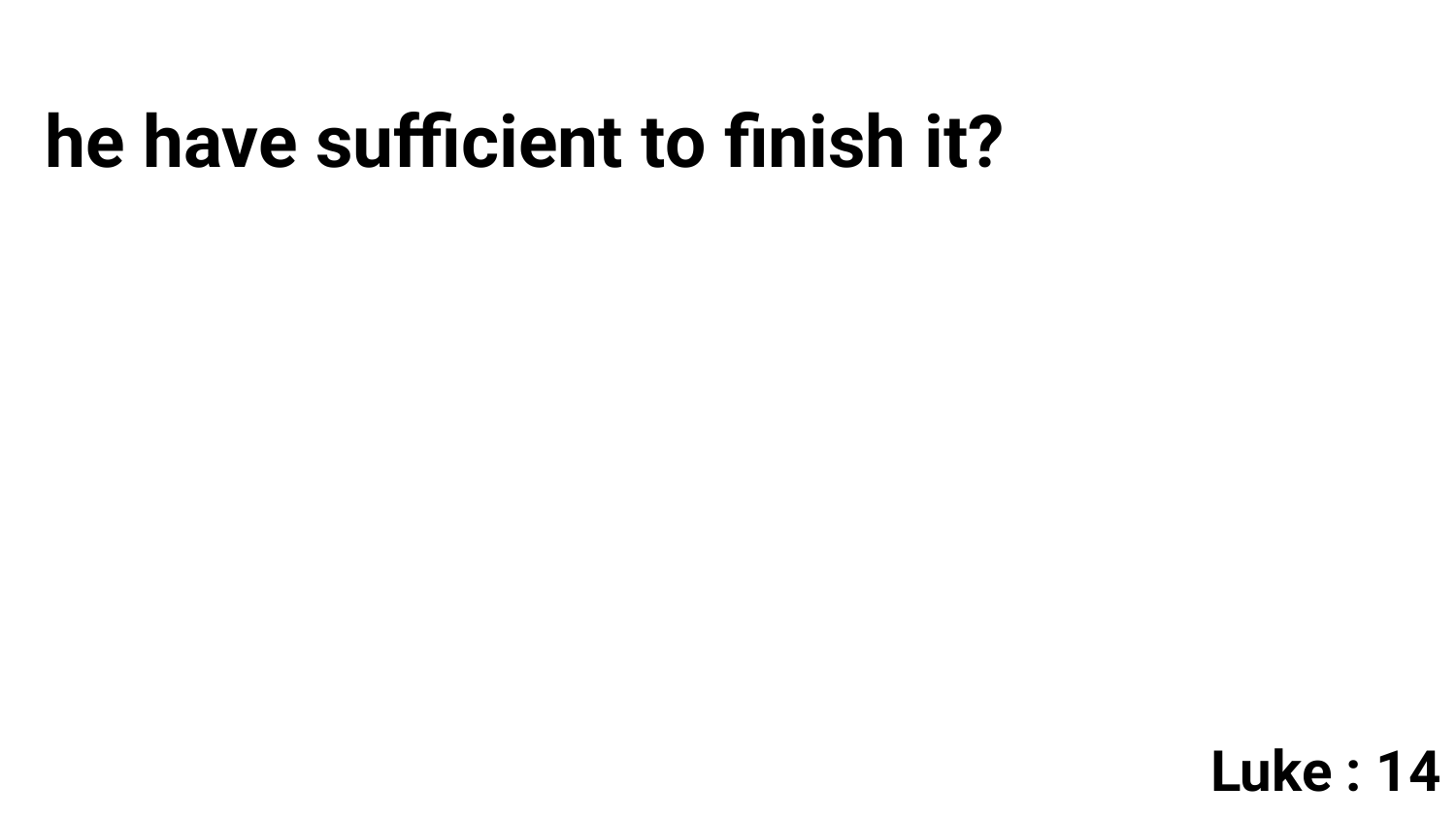

he have sufficient to finish it?
Luke : 14